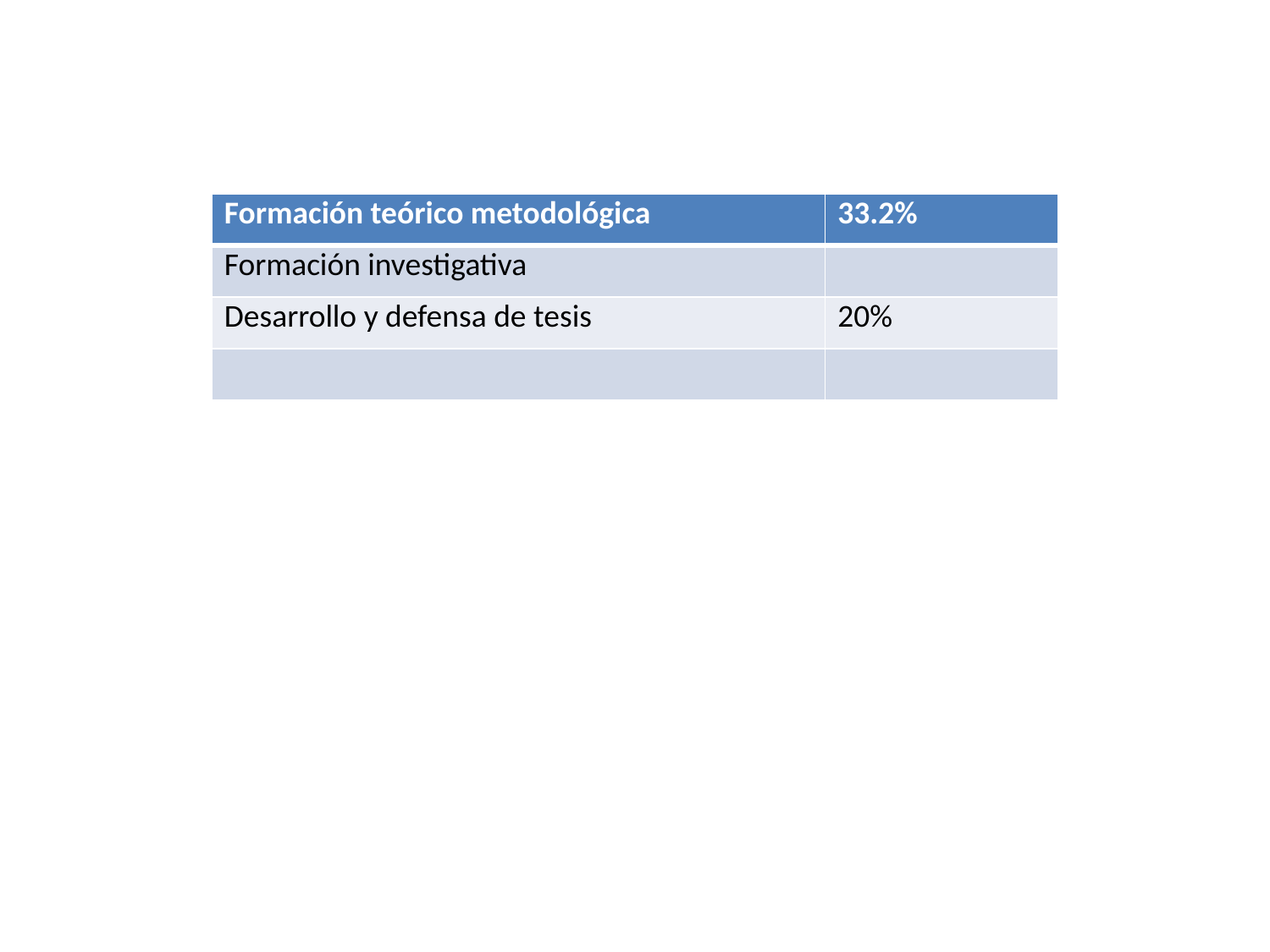

#
| Formación teórico metodológica | 33.2% |
| --- | --- |
| Formación investigativa |  |
| Desarrollo y defensa de tesis | 20% |
|  |  |